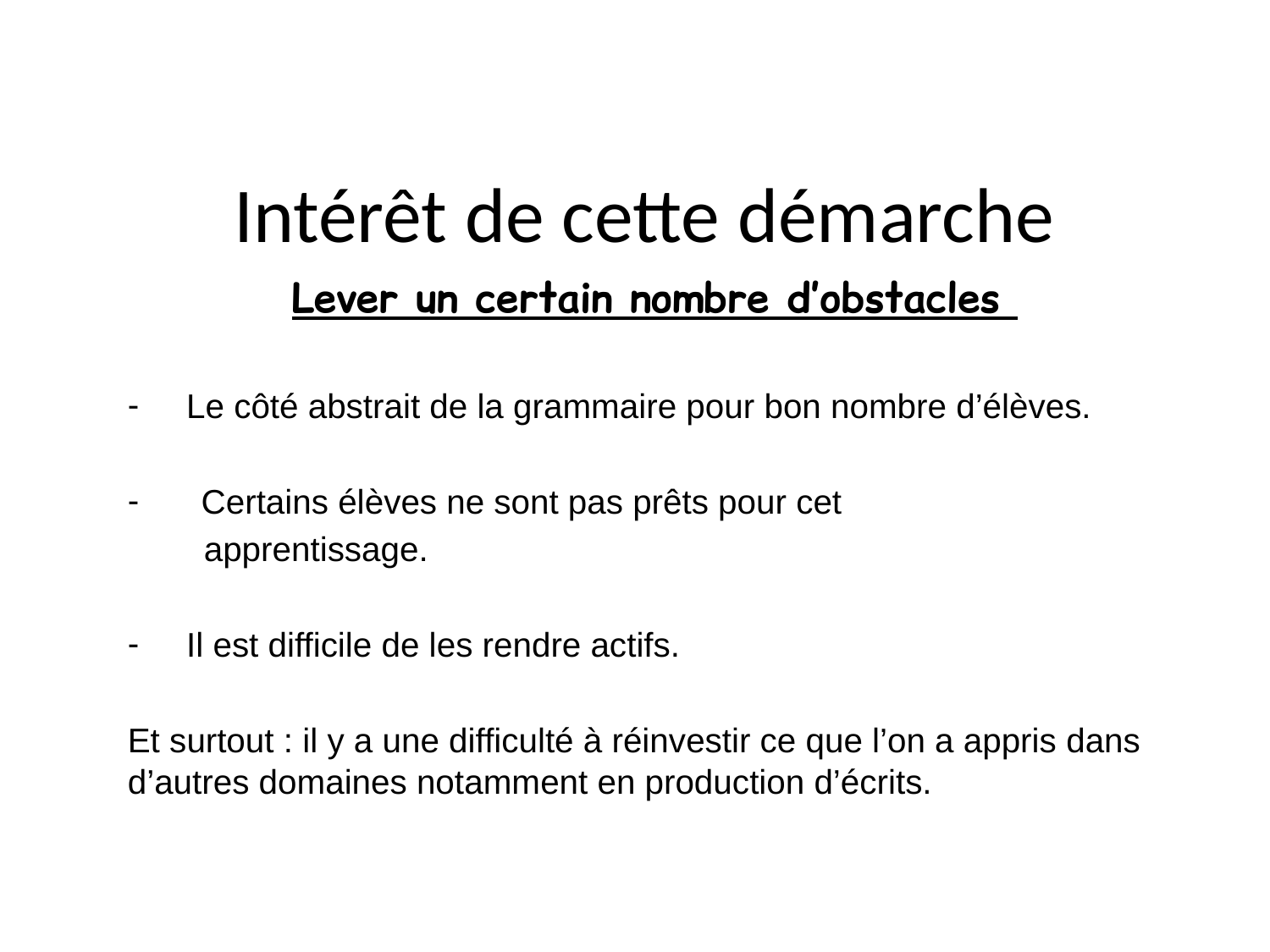

# Intérêt de cette démarche
Lever un certain nombre d’obstacles

Le côté abstrait de la grammaire pour bon nombre d’élèves.

Certains élèves ne sont pas prêts pour cet
        apprentissage.

Il est difficile de les rendre actifs.

Et surtout : il y a une difficulté à réinvestir ce que l’on a appris dans d’autres domaines notamment en production d’écrits.